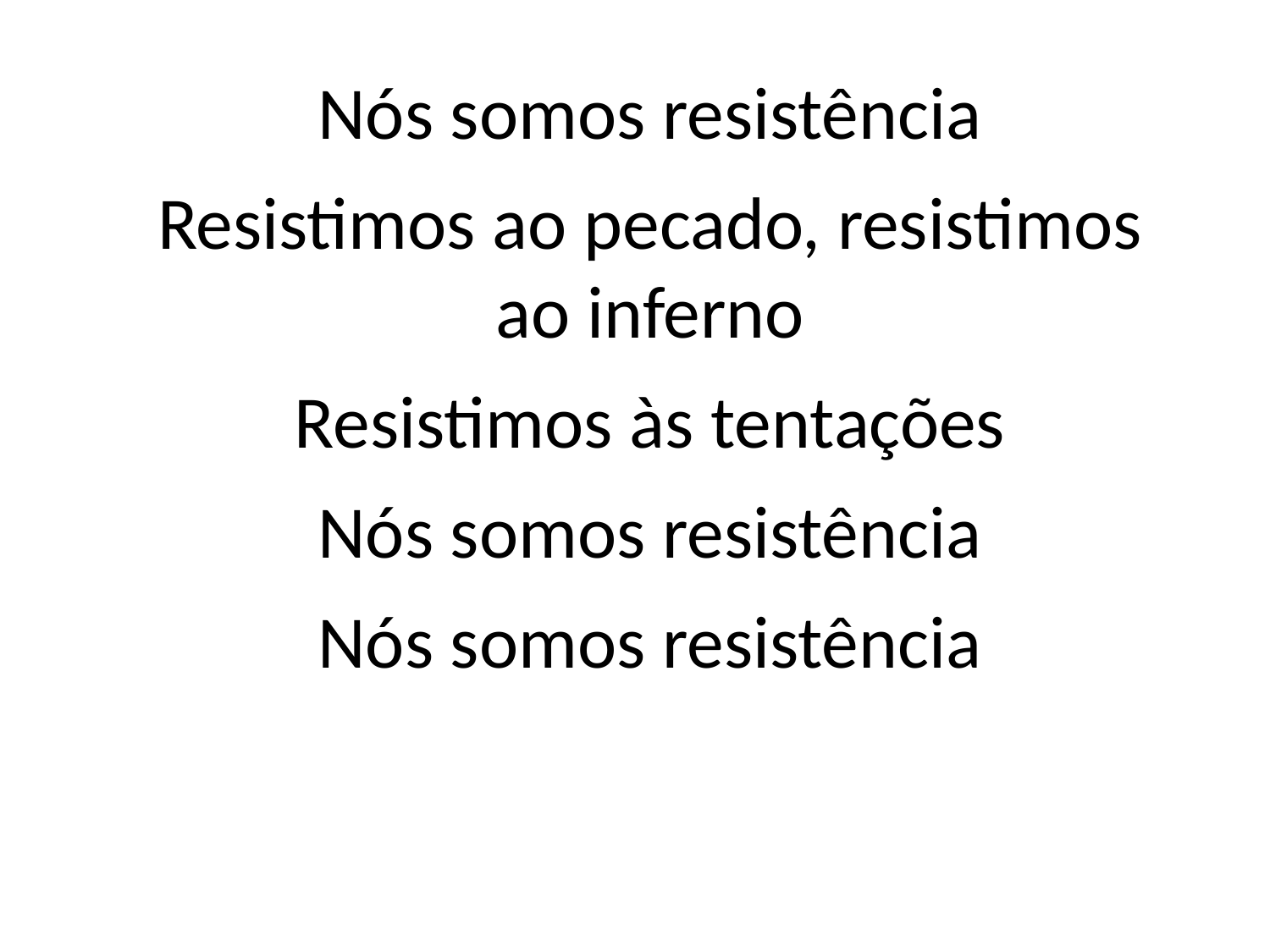

Nós somos resistência

Resistimos ao pecado, resistimos
ao inferno

Resistimos às tentações

Nós somos resistência

Nós somos resistência

#